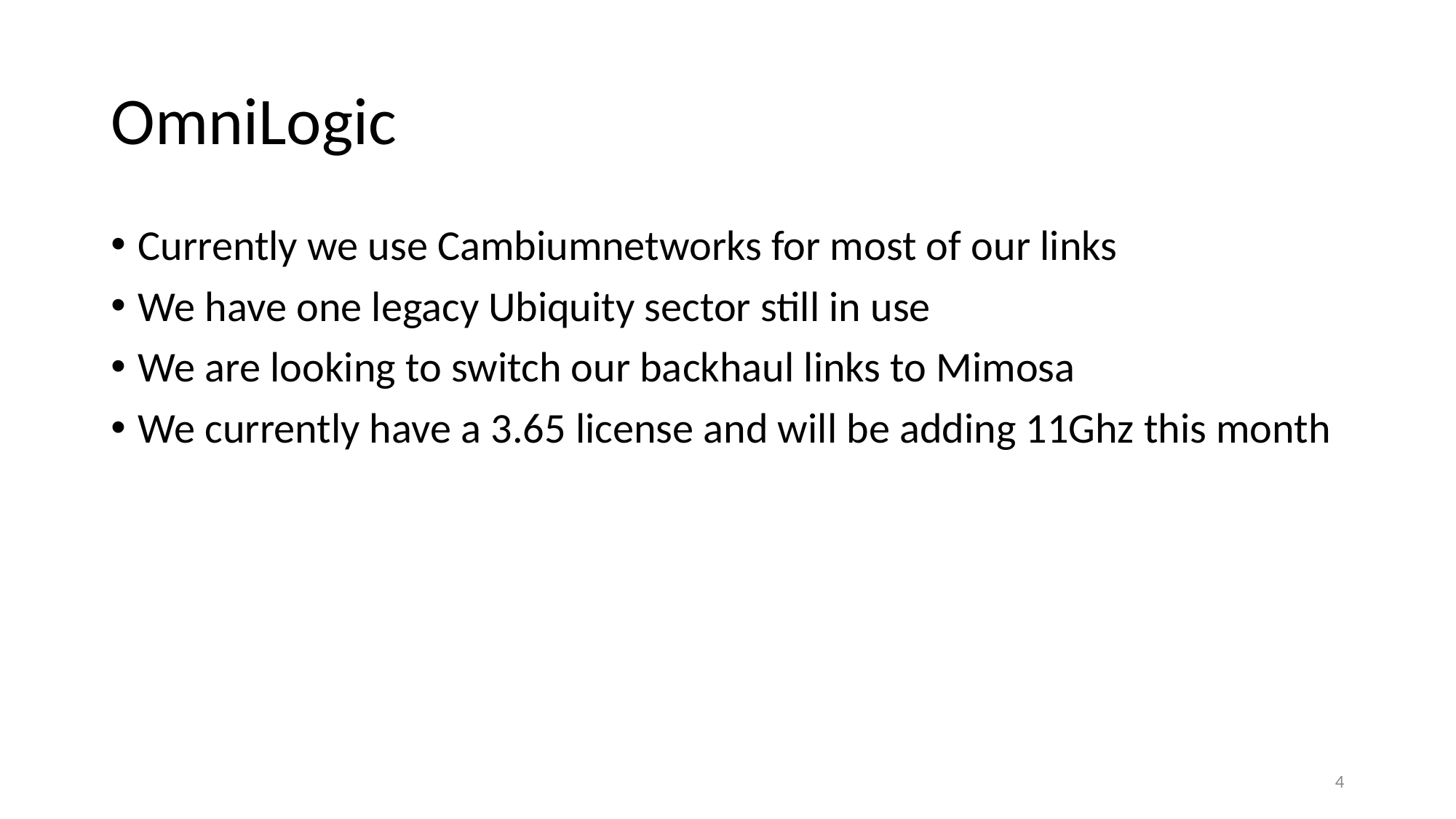

# OmniLogic
Currently we use Cambiumnetworks for most of our links
We have one legacy Ubiquity sector still in use
We are looking to switch our backhaul links to Mimosa
We currently have a 3.65 license and will be adding 11Ghz this month
4